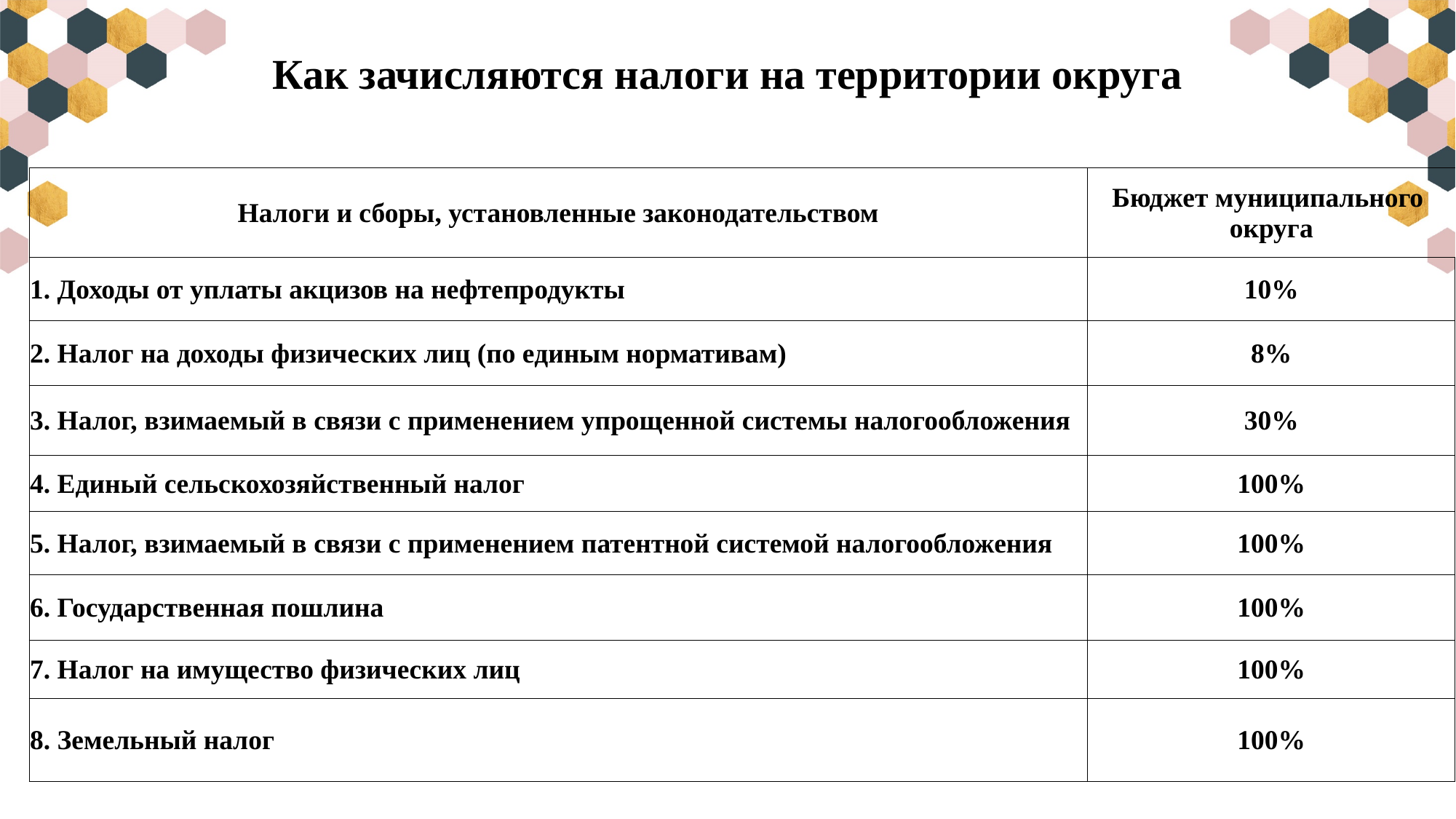

Как зачисляются налоги на территории округа
| Налоги и сборы, установленные законодательством | Бюджет муниципального округа |
| --- | --- |
| 1. Доходы от уплаты акцизов на нефтепродукты | 10% |
| 2. Налог на доходы физических лиц (по единым нормативам) | 8% |
| 3. Налог, взимаемый в связи с применением упрощенной системы налогообложения | 30% |
| 4. Единый сельскохозяйственный налог | 100% |
| 5. Налог, взимаемый в связи с применением патентной системой налогообложения | 100% |
| 6. Государственная пошлина | 100% |
| 7. Налог на имущество физических лиц | 100% |
| 8. Земельный налог | 100% |